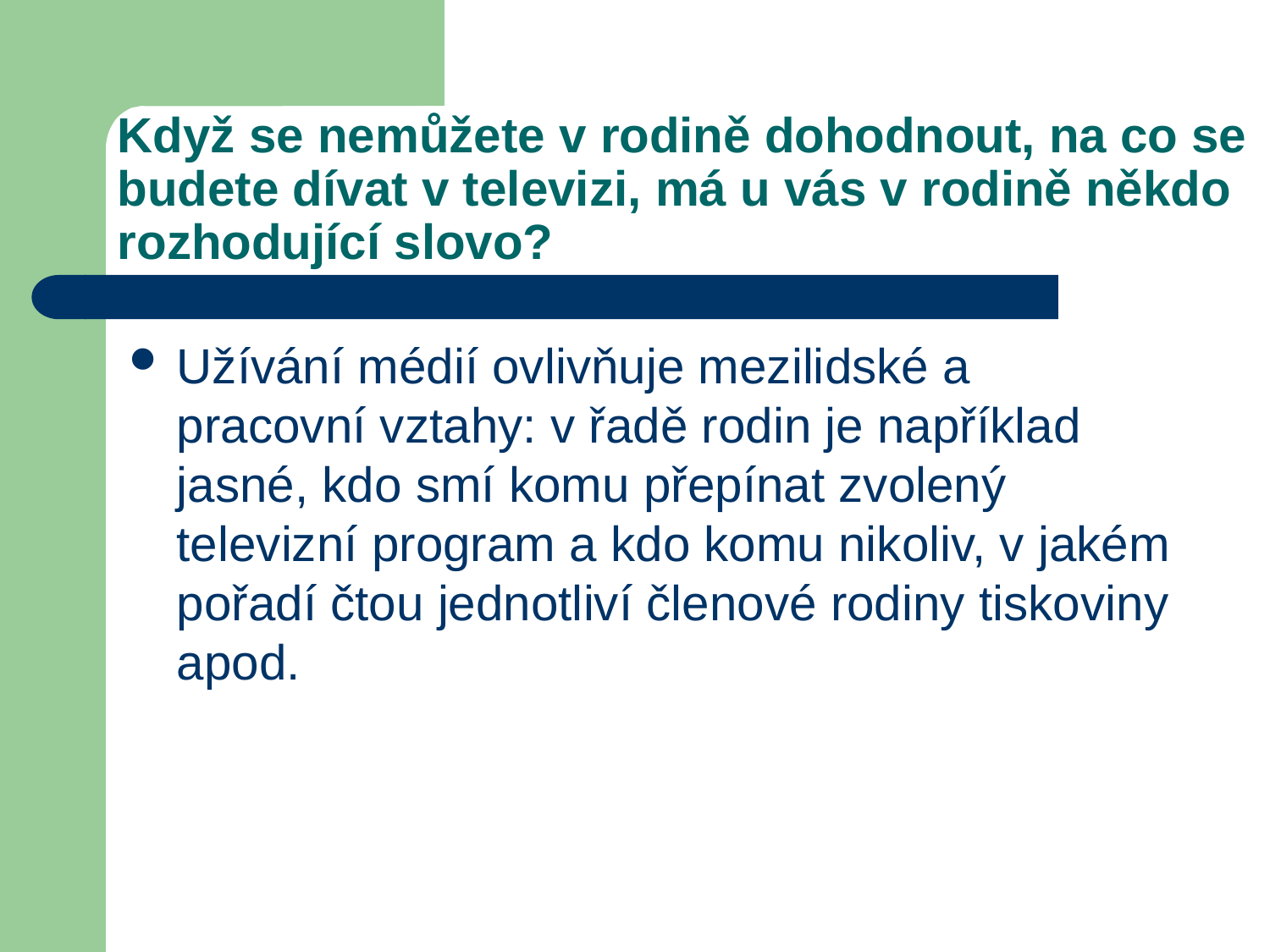

# Když se nemůžete v rodině dohodnout, na co se budete dívat v televizi, má u vás v rodině někdo rozhodující slovo?
Užívání médií ovlivňuje mezilidské a pracovní vztahy: v řadě rodin je například jasné, kdo smí komu přepínat zvolený televizní program a kdo komu nikoliv, v jakém pořadí čtou jednotliví členové rodiny tiskoviny apod.